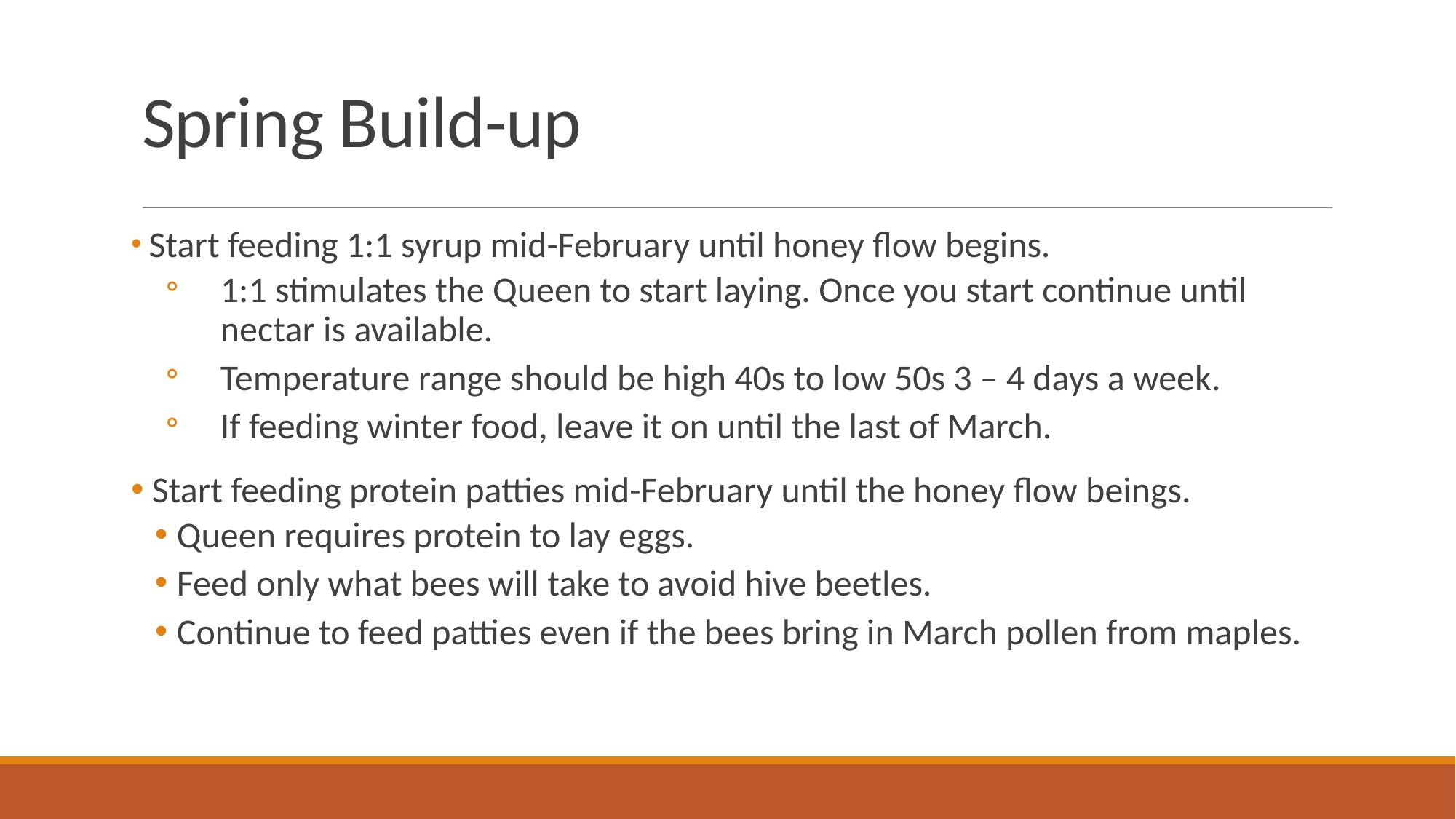

# Spring Build-up
 Start feeding 1:1 syrup mid-February until honey flow begins.
1:1 stimulates the Queen to start laying. Once you start continue until nectar is available.
Temperature range should be high 40s to low 50s 3 – 4 days a week.
If feeding winter food, leave it on until the last of March.
 Start feeding protein patties mid-February until the honey flow beings.
Queen requires protein to lay eggs.
Feed only what bees will take to avoid hive beetles.
Continue to feed patties even if the bees bring in March pollen from maples.